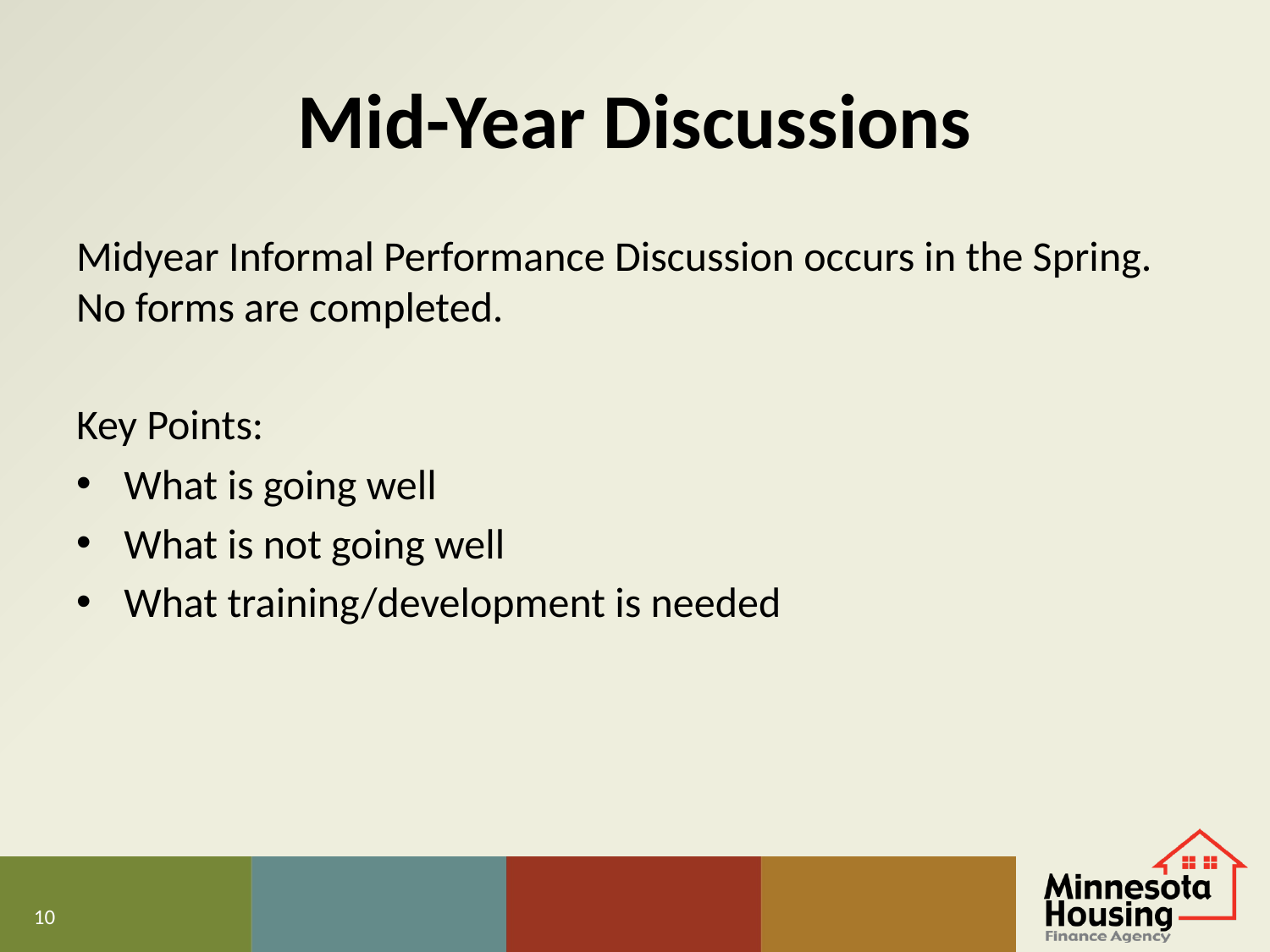

# Mid-Year Discussions
Midyear Informal Performance Discussion occurs in the Spring. No forms are completed.

Key Points:
What is going well
What is not going well
What training/development is needed